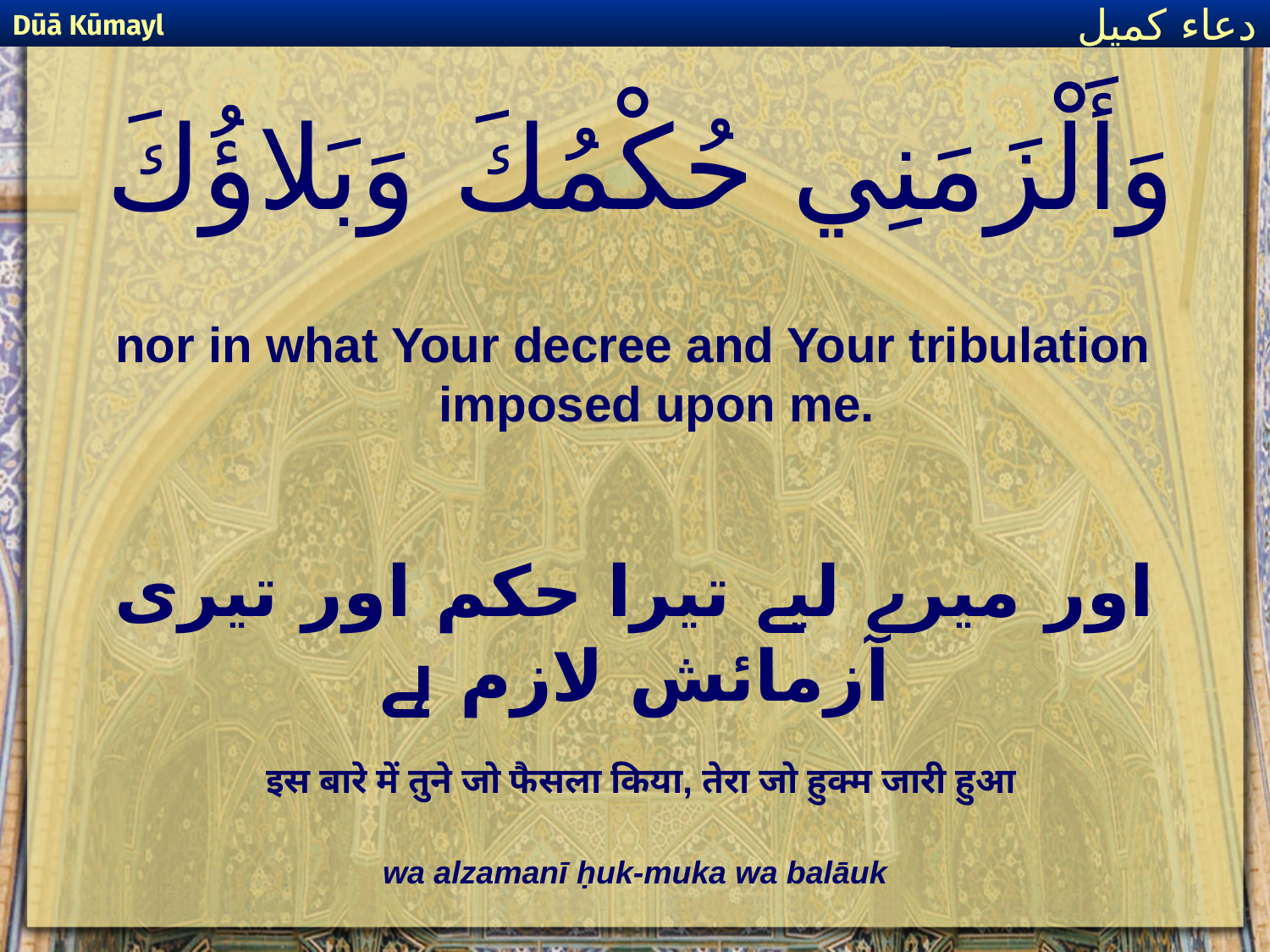

Dūā Kūmayl
دعاء كميل
# وَأَلْزَمَنِي حُكْمُكَ وَبَلاؤُكَ
nor in what Your decree and Your tribulation imposed upon me.
اور میرے لیے تیرا حکم اور تیری آزمائش لازم ہے
इस बारे में तुने जो फैसला किया, तेरा जो हुक्म जारी हुआ
wa alzamanī ḥuk-muka wa balāuk